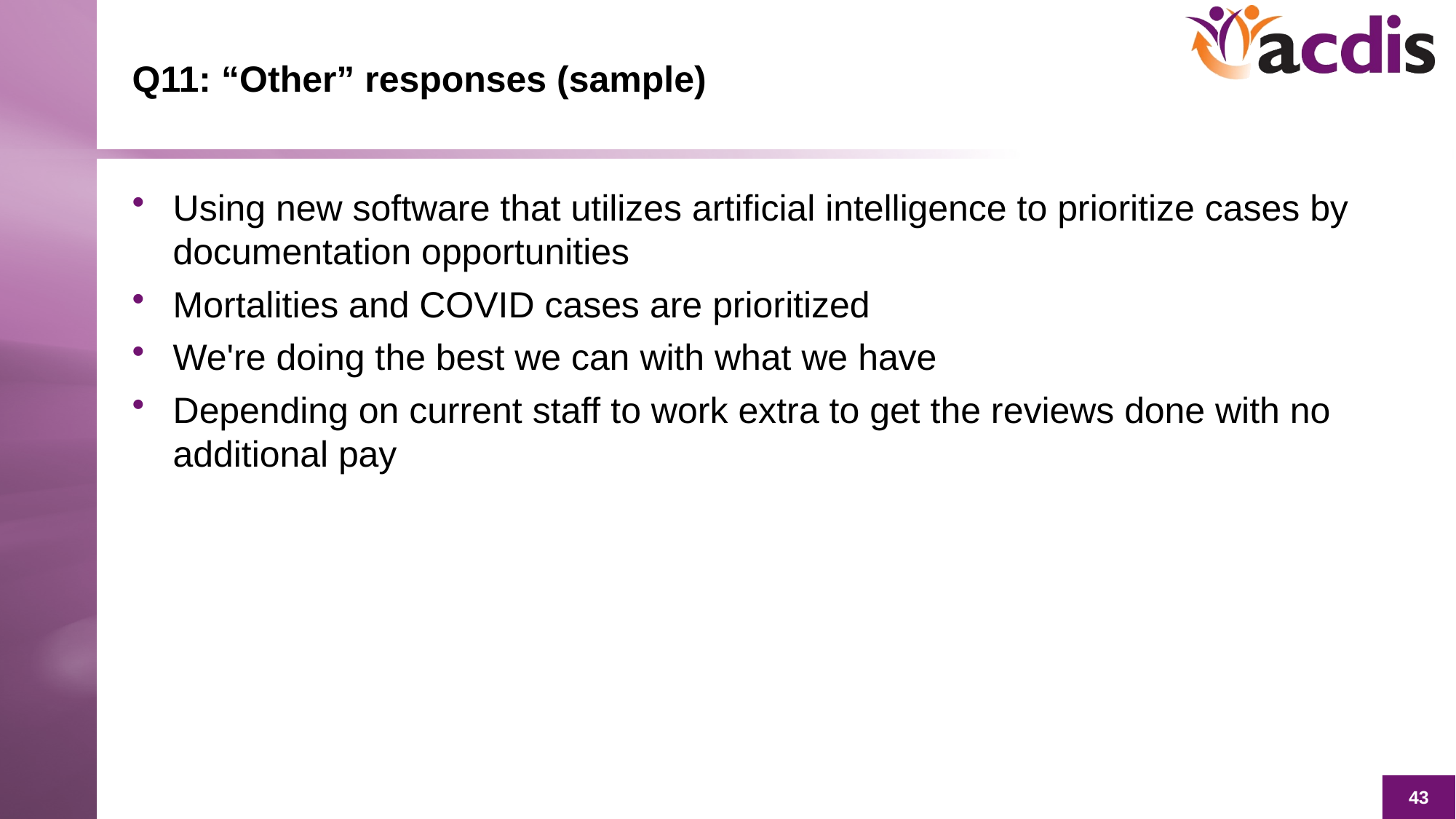

# Q11: “Other” responses (sample)
Using new software that utilizes artificial intelligence to prioritize cases by documentation opportunities
Mortalities and COVID cases are prioritized
We're doing the best we can with what we have
Depending on current staff to work extra to get the reviews done with no additional pay